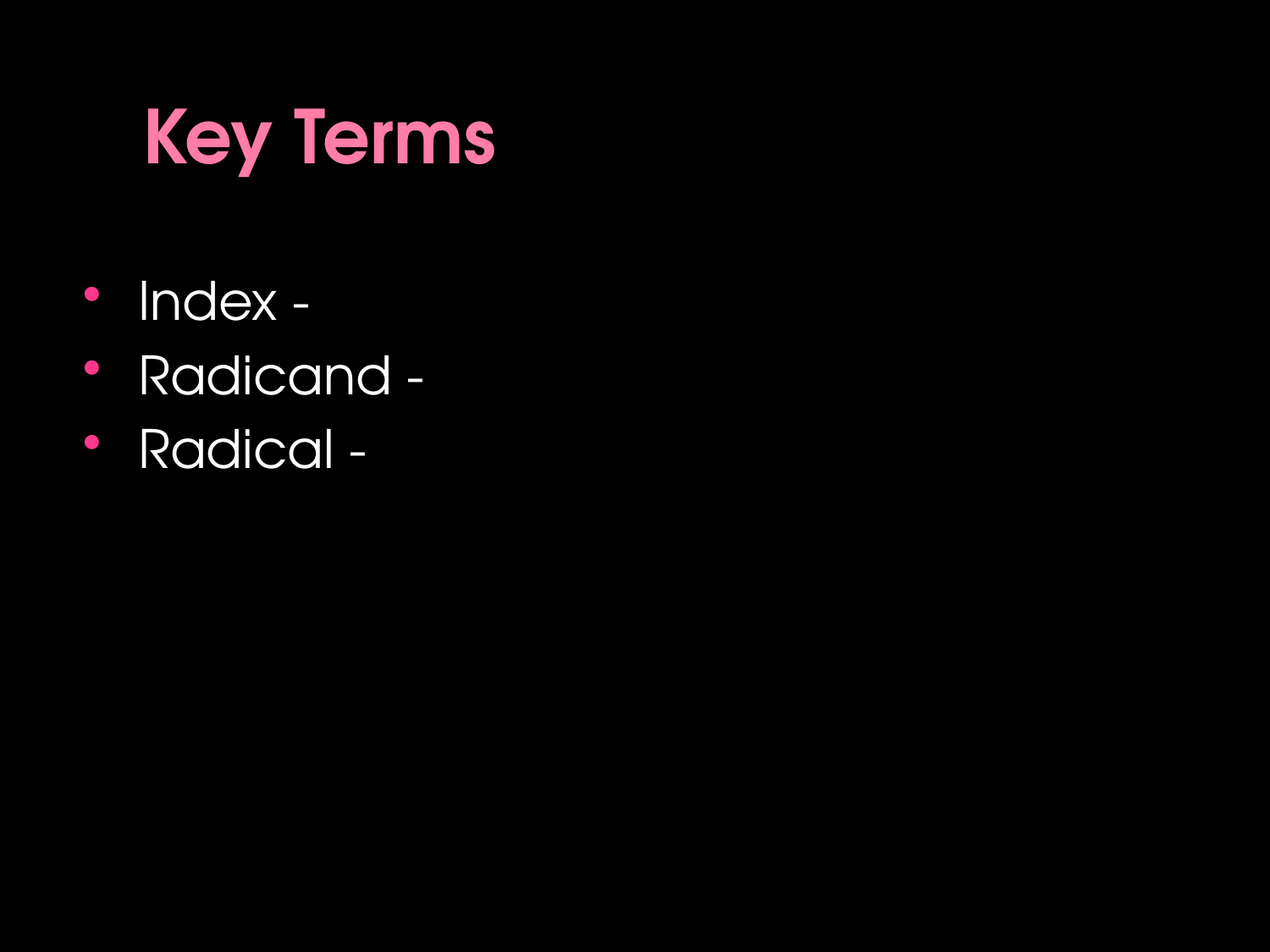

# Key Terms
Index -
Radicand -
Radical -